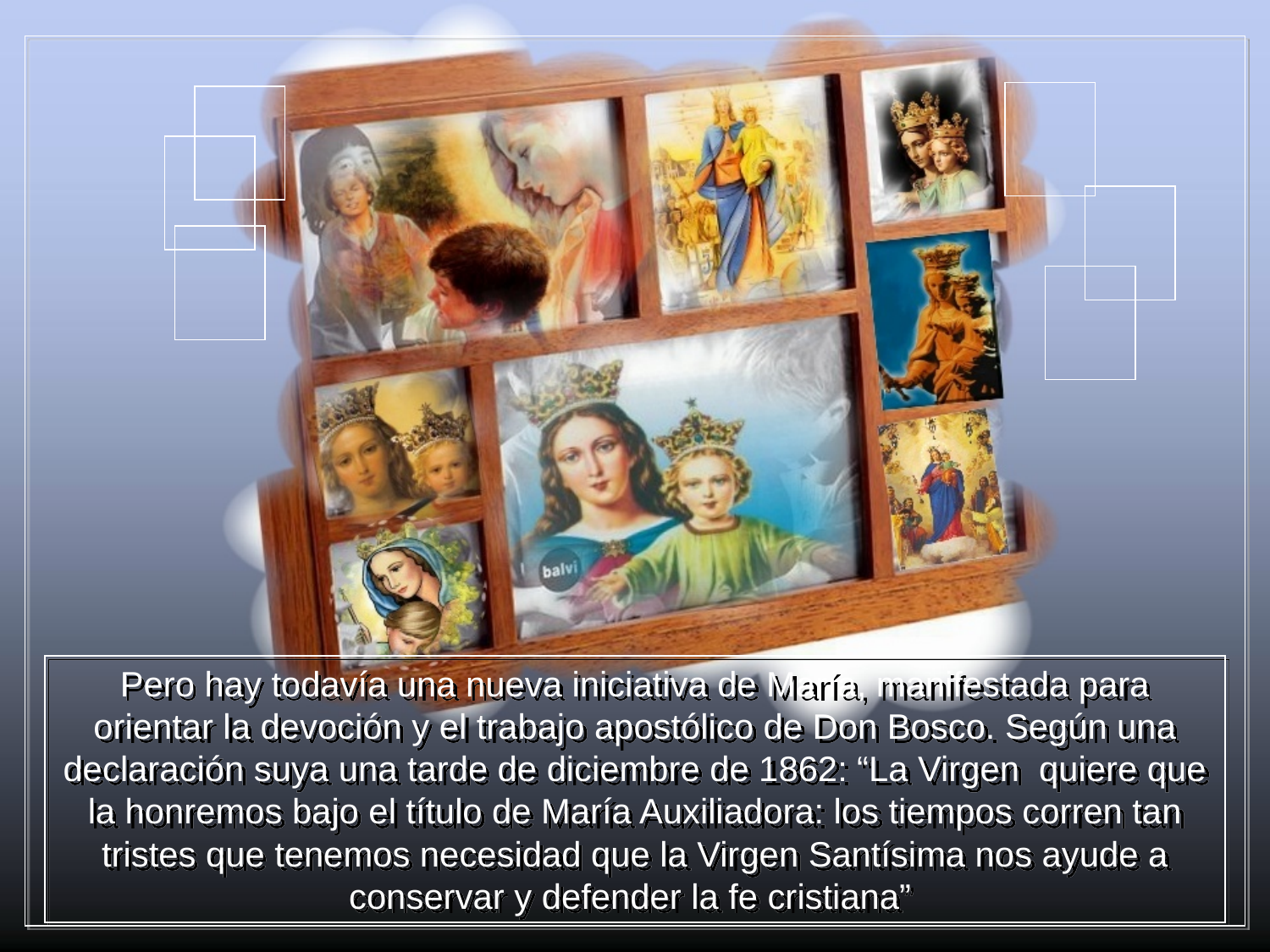

Pero hay todavía una nueva iniciativa de María, manifestada para orientar la devoción y el trabajo apostólico de Don Bosco. Según una declaración suya una tarde de diciembre de 1862: “La Virgen  quiere que la honremos bajo el título de María Auxiliadora: los tiempos corren tan tristes que tenemos necesidad que la Virgen Santísima nos ayude a conservar y defender la fe cristiana”